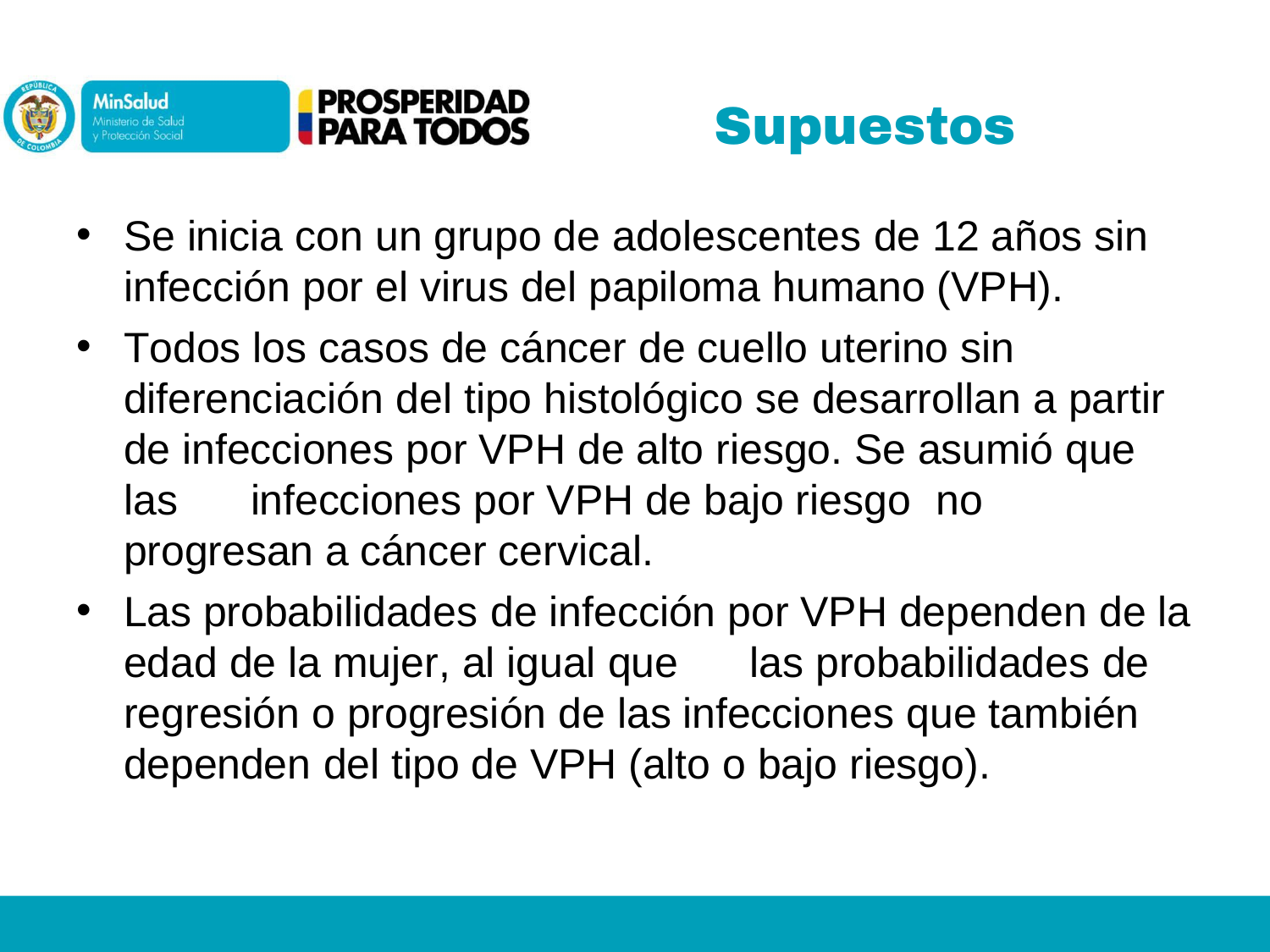

# Supuestos

Se inicia con un grupo de adolescentes de 12 años sin infección por el virus del papiloma humano (VPH).
Todos los casos de cáncer de cuello uterino sin diferenciación del tipo histológico se desarrollan a partir de infecciones por VPH de alto riesgo. Se asumió que las	infecciones por VPH de bajo riesgo	no progresan a cáncer cervical.
Las probabilidades de infección por VPH dependen de la edad de la mujer, al igual que	las probabilidades de regresión o progresión de las infecciones que también dependen del tipo de VPH (alto o bajo riesgo).